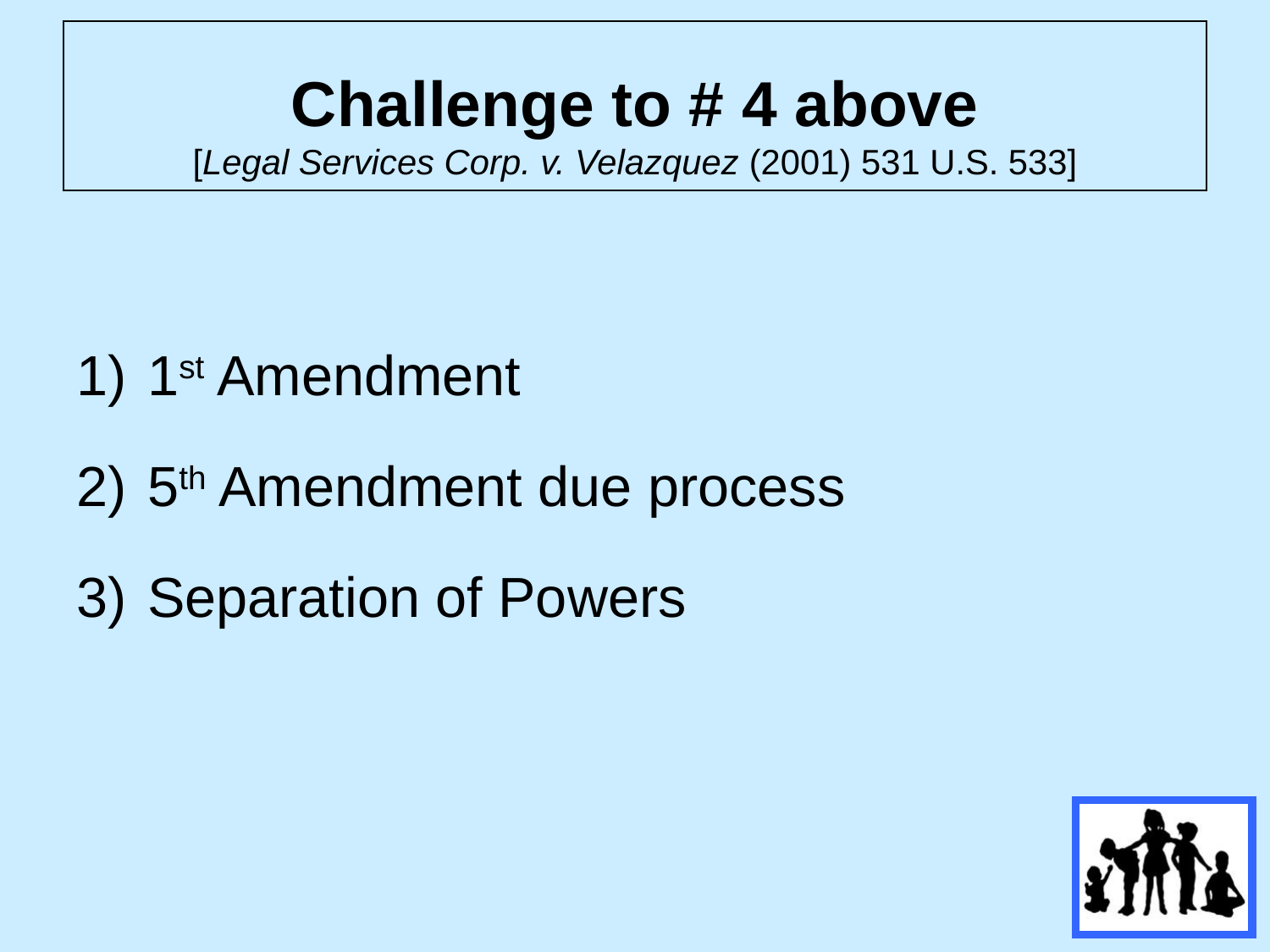

# Challenge to # 4 above [Legal Services Corp. v. Velazquez (2001) 531 U.S. 533]

1st Amendment
5th Amendment due process
Separation of Powers